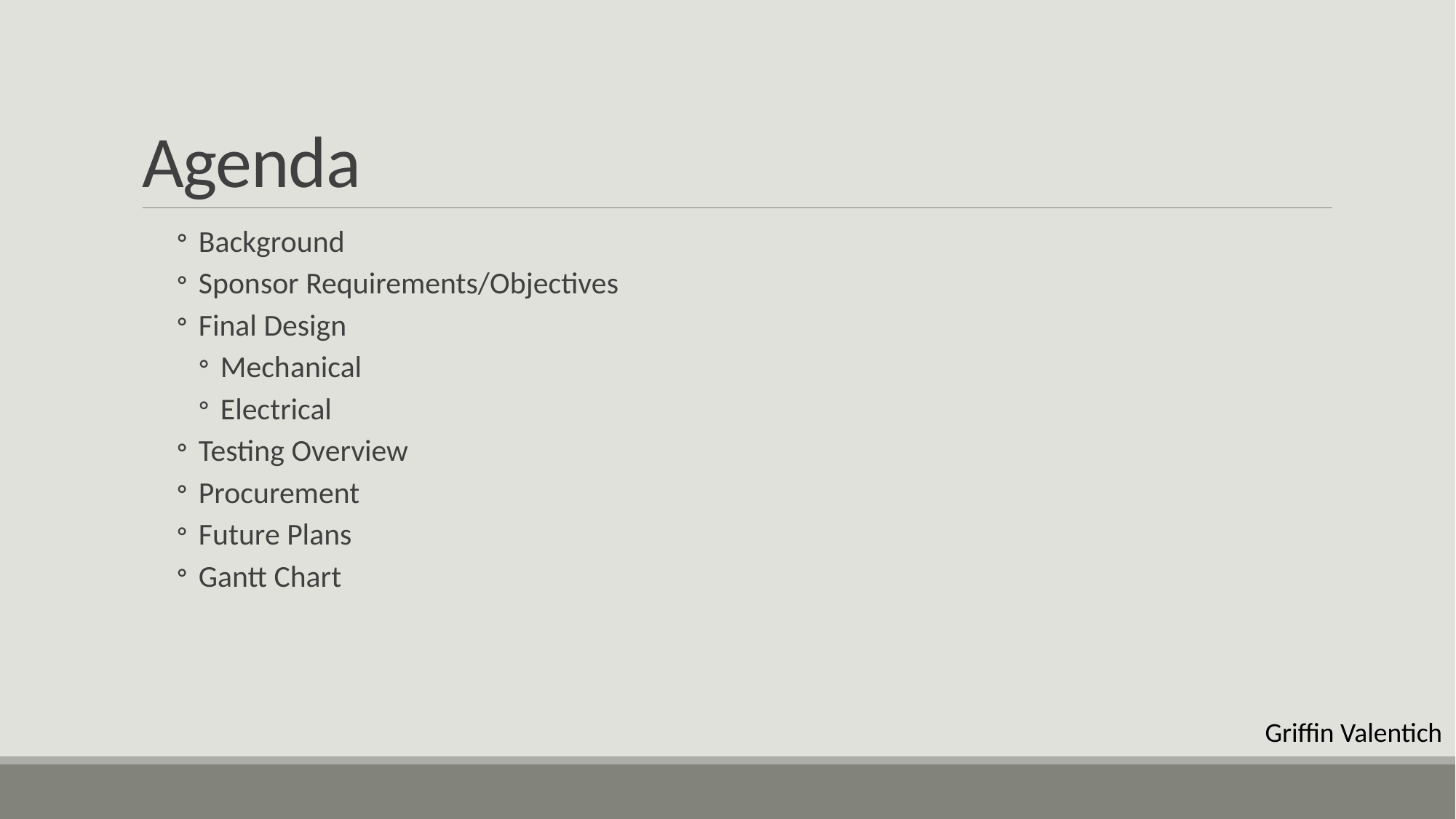

# Agenda
Background
Sponsor Requirements/Objectives
Final Design
Mechanical
Electrical
Testing Overview
Procurement
Future Plans
Gantt Chart

Griffin Valentich